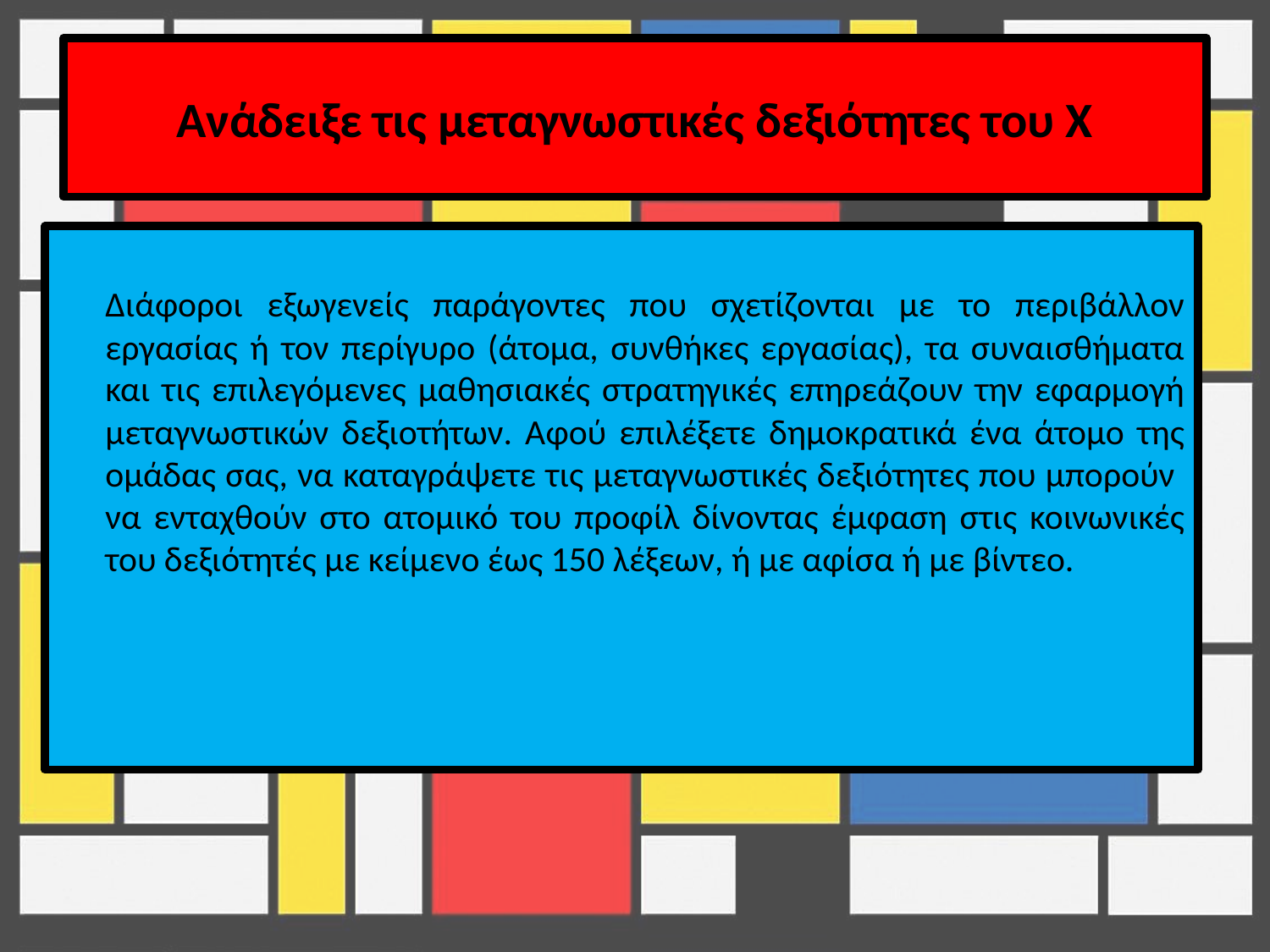

# Ανάδειξε τις μεταγνωστικές δεξιότητες του Χ

	Διάφοροι εξωγενείς παράγοντες που σχετίζονται με το περιβάλλον εργασίας ή τον περίγυρο (άτομα, συνθήκες εργασίας), τα συναισθήματα και τις επιλεγόμενες μαθησιακές στρατηγικές επηρεάζουν την εφαρμογή μεταγνωστικών δεξιοτήτων. Αφού επιλέξετε δημοκρατικά ένα άτομο της ομάδας σας, να καταγράψετε τις μεταγνωστικές δεξιότητες που μπορούν  να ενταχθούν στο ατομικό του προφίλ δίνοντας έμφαση στις κοινωνικές του δεξιότητές με κείμενο έως 150 λέξεων, ή με αφίσα ή με βίντεο.